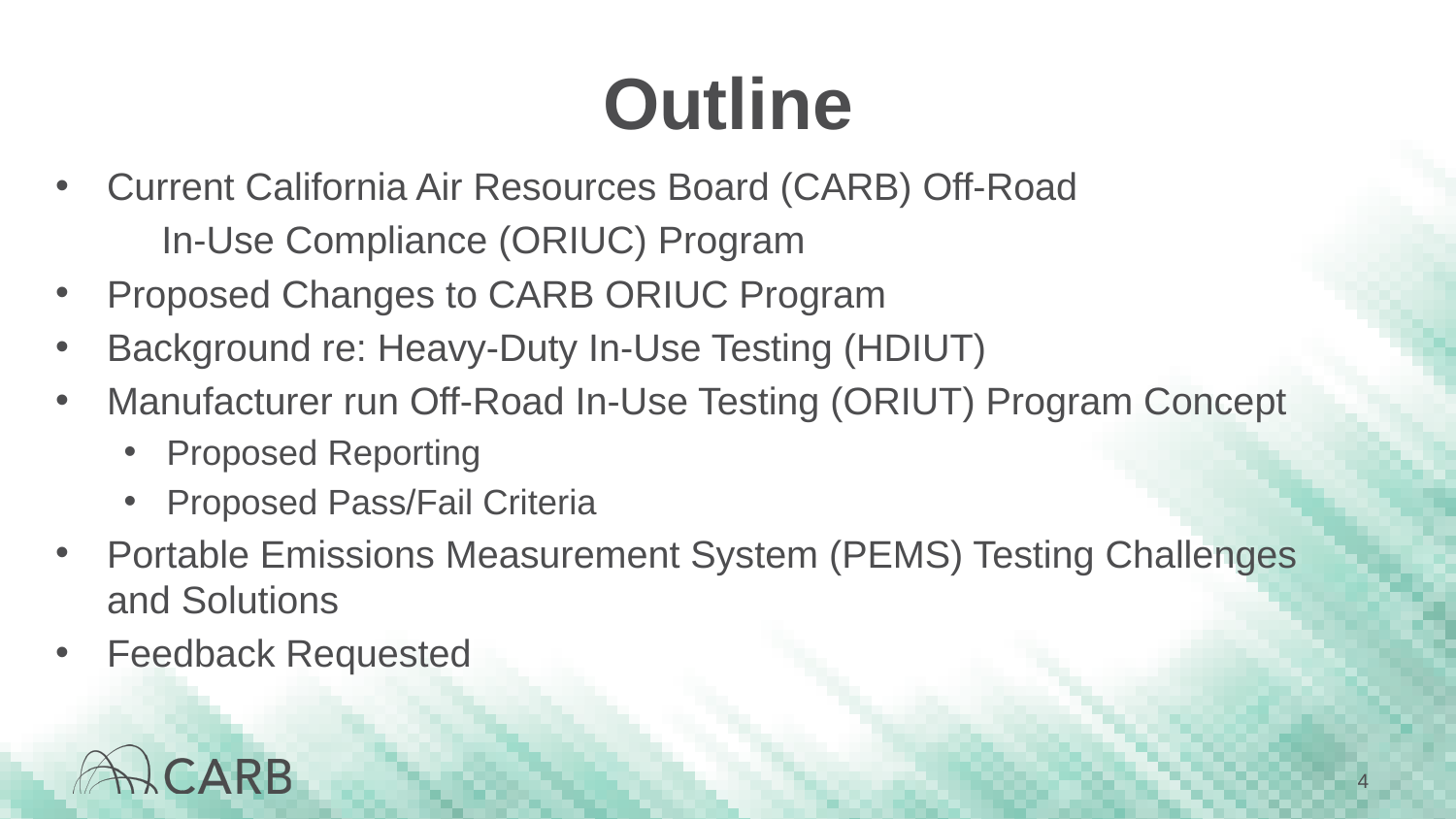

# Outline
Current California Air Resources Board (CARB) Off-Road
		In-Use Compliance (ORIUC) Program
Proposed Changes to CARB ORIUC Program
Background re: Heavy-Duty In-Use Testing (HDIUT)
Manufacturer run Off-Road In-Use Testing (ORIUT) Program Concept
Proposed Reporting
Proposed Pass/Fail Criteria
Portable Emissions Measurement System (PEMS) Testing Challenges and Solutions
Feedback Requested

4